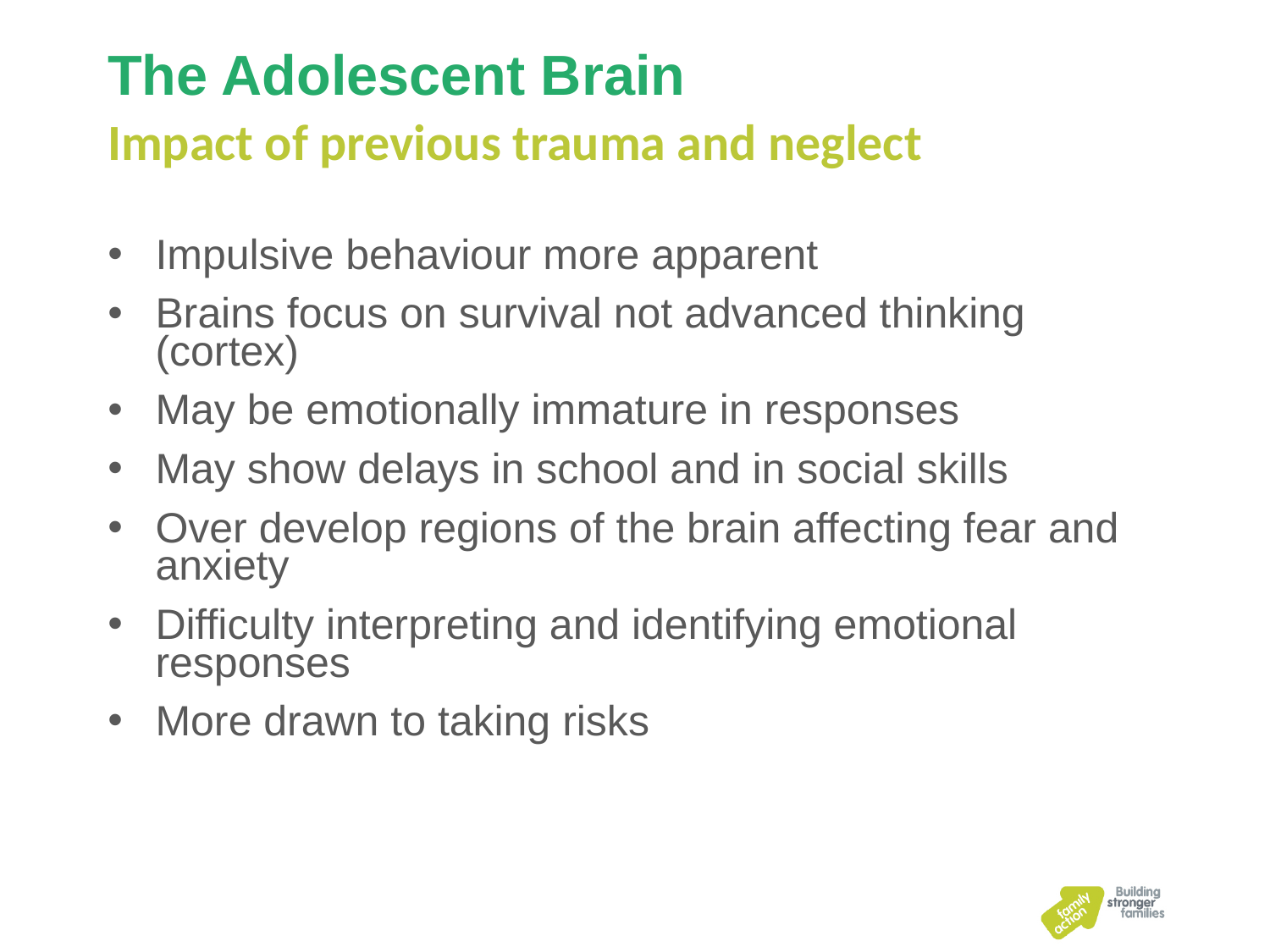

# The Adolescent Brain
Impact of previous trauma and neglect
Impulsive behaviour more apparent
Brains focus on survival not advanced thinking (cortex)
May be emotionally immature in responses
May show delays in school and in social skills
Over develop regions of the brain affecting fear and anxiety
Difficulty interpreting and identifying emotional responses
More drawn to taking risks